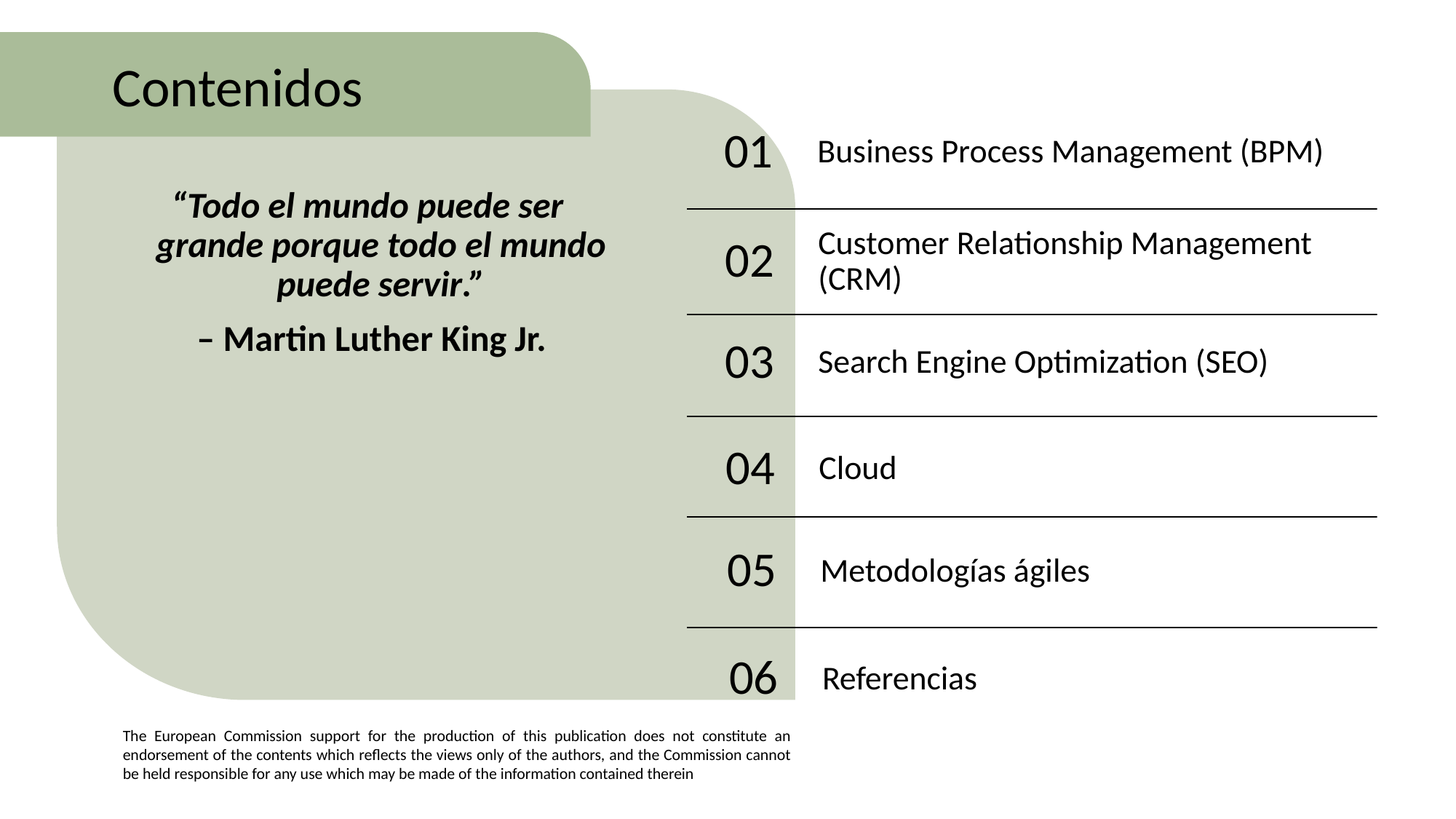

Contenidos
Business Process Management (BPM)
01
“Todo el mundo puede ser grande porque todo el mundo puede servir.”
 – Martin Luther King Jr.

02
Customer Relationship Management (CRM)
03
Search Engine Optimization (SEO)
04
Cloud
05
Metodologías ágiles
06
Referencias